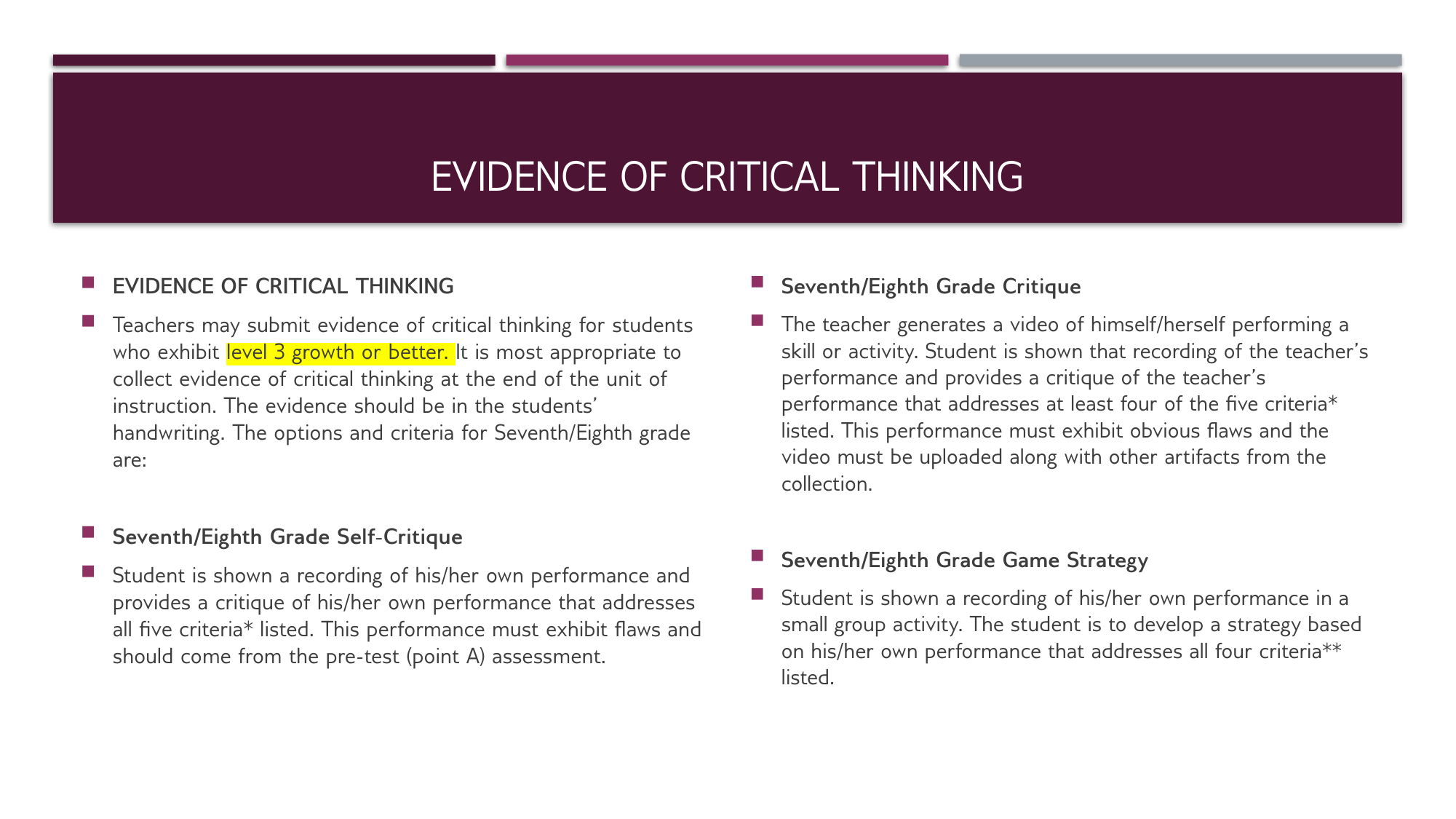

# Evidence of critical thinking
EVIDENCE OF CRITICAL THINKING
Teachers may submit evidence of critical thinking for students who exhibit level 3 growth or better. It is most appropriate to collect evidence of critical thinking at the end of the unit of instruction. The evidence should be in the students’ handwriting. The options and criteria for Seventh/Eighth grade are:

Seventh/Eighth Grade Self-Critique
Student is shown a recording of his/her own performance and provides a critique of his/her own performance that addresses all five criteria* listed. This performance must exhibit flaws and should come from the pre-test (point A) assessment.

Seventh/Eighth Grade Critique
The teacher generates a video of himself/herself performing a skill or activity. Student is shown that recording of the teacher’s performance and provides a critique of the teacher’s performance that addresses at least four of the five criteria* listed. This performance must exhibit obvious flaws and the video must be uploaded along with other artifacts from the collection.

Seventh/Eighth Grade Game Strategy
Student is shown a recording of his/her own performance in a small group activity. The student is to develop a strategy based on his/her own performance that addresses all four criteria** listed.